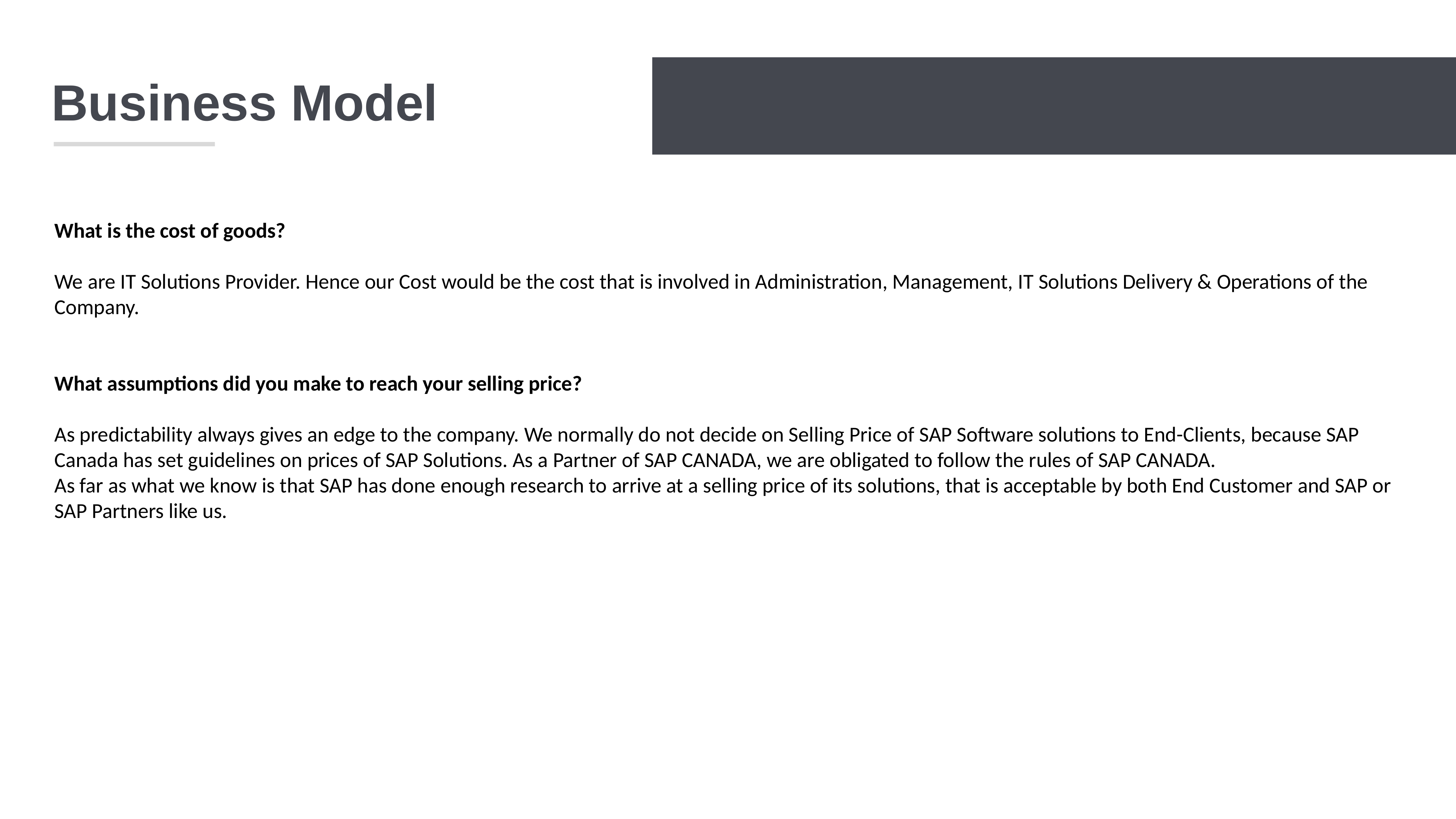

Business Model

What is the cost of goods?

We are IT Solutions Provider. Hence our Cost would be the cost that is involved in Administration, Management, IT Solutions Delivery & Operations of the Company.

What assumptions did you make to reach your selling price?

As predictability always gives an edge to the company. We normally do not decide on Selling Price of SAP Software solutions to End-Clients, because SAP Canada has set guidelines on prices of SAP Solutions. As a Partner of SAP CANADA, we are obligated to follow the rules of SAP CANADA.
As far as what we know is that SAP has done enough research to arrive at a selling price of its solutions, that is acceptable by both End Customer and SAP or SAP Partners like us.